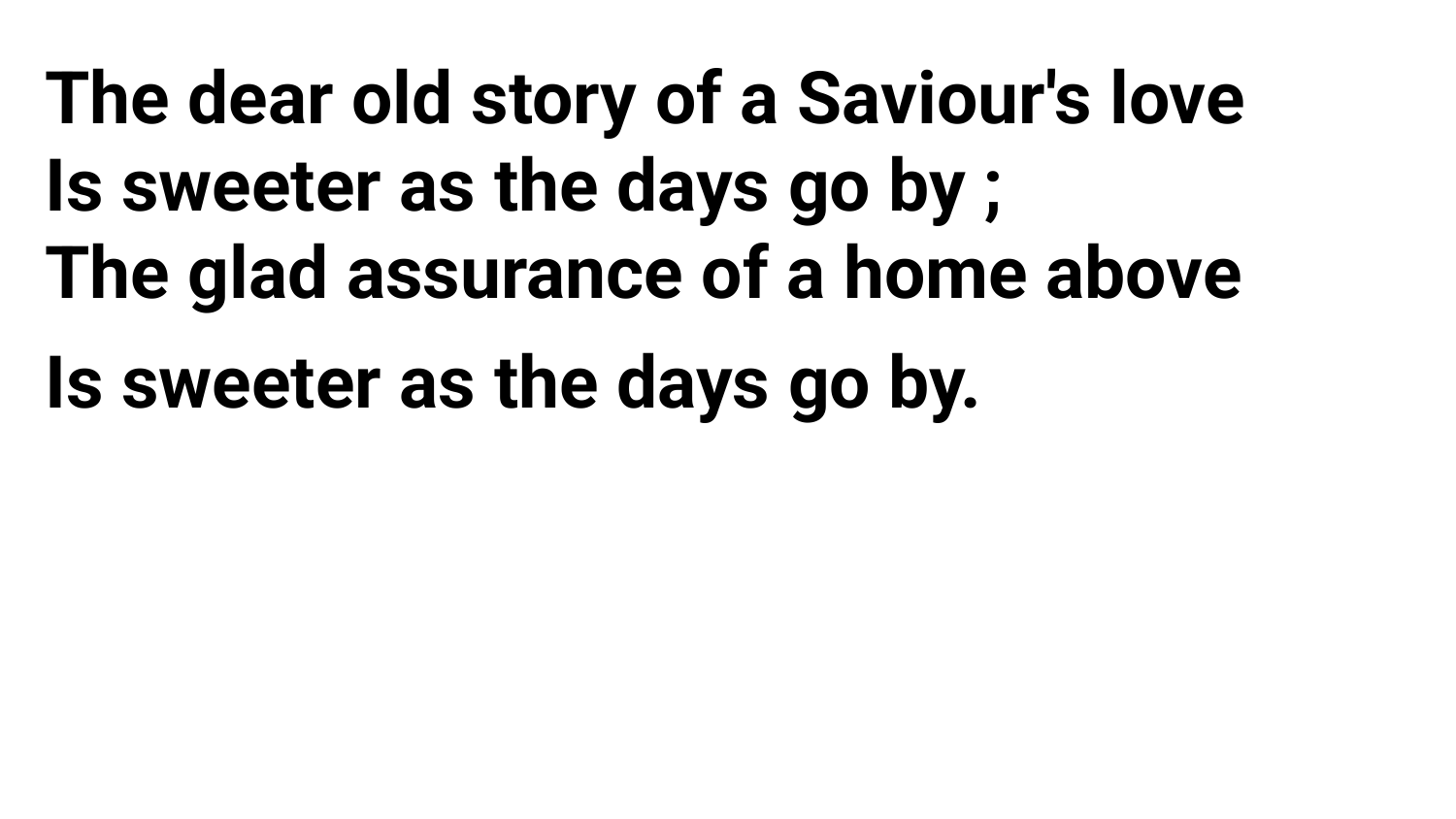

The dear old story of a Saviour's love
Is sweeter as the days go by ;
The glad assurance of a home above
Is sweeter as the days go by.